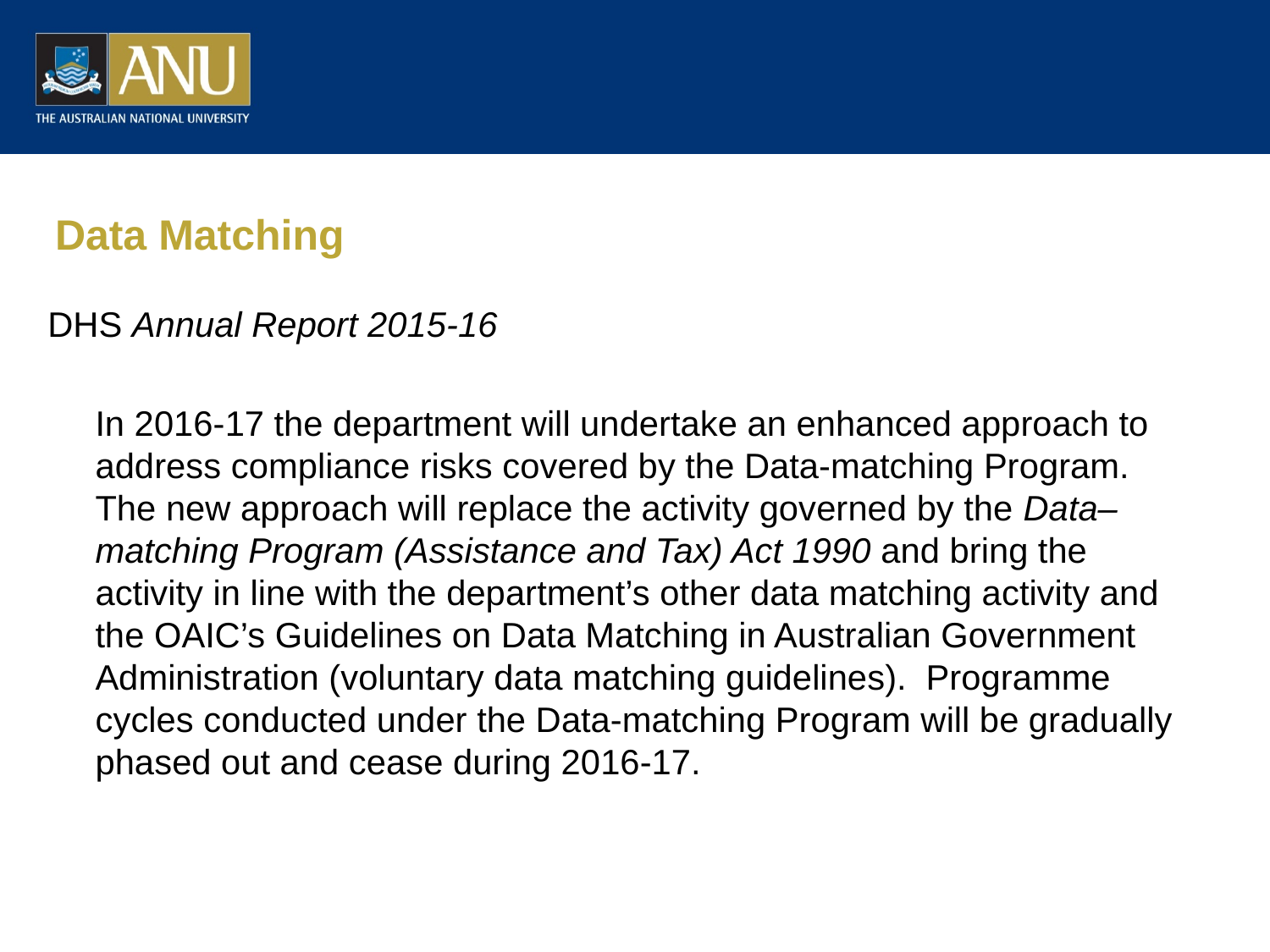

# Data Matching
DHS Annual Report 2015-16

	In 2016-17 the department will undertake an enhanced approach to address compliance risks covered by the Data-matching Program.  The new approach will replace the activity governed by the Data–matching Program (Assistance and Tax) Act 1990 and bring the activity in line with the department’s other data matching activity and the OAIC’s Guidelines on Data Matching in Australian Government Administration (voluntary data matching guidelines).  Programme cycles conducted under the Data-matching Program will be gradually phased out and cease during 2016-17.